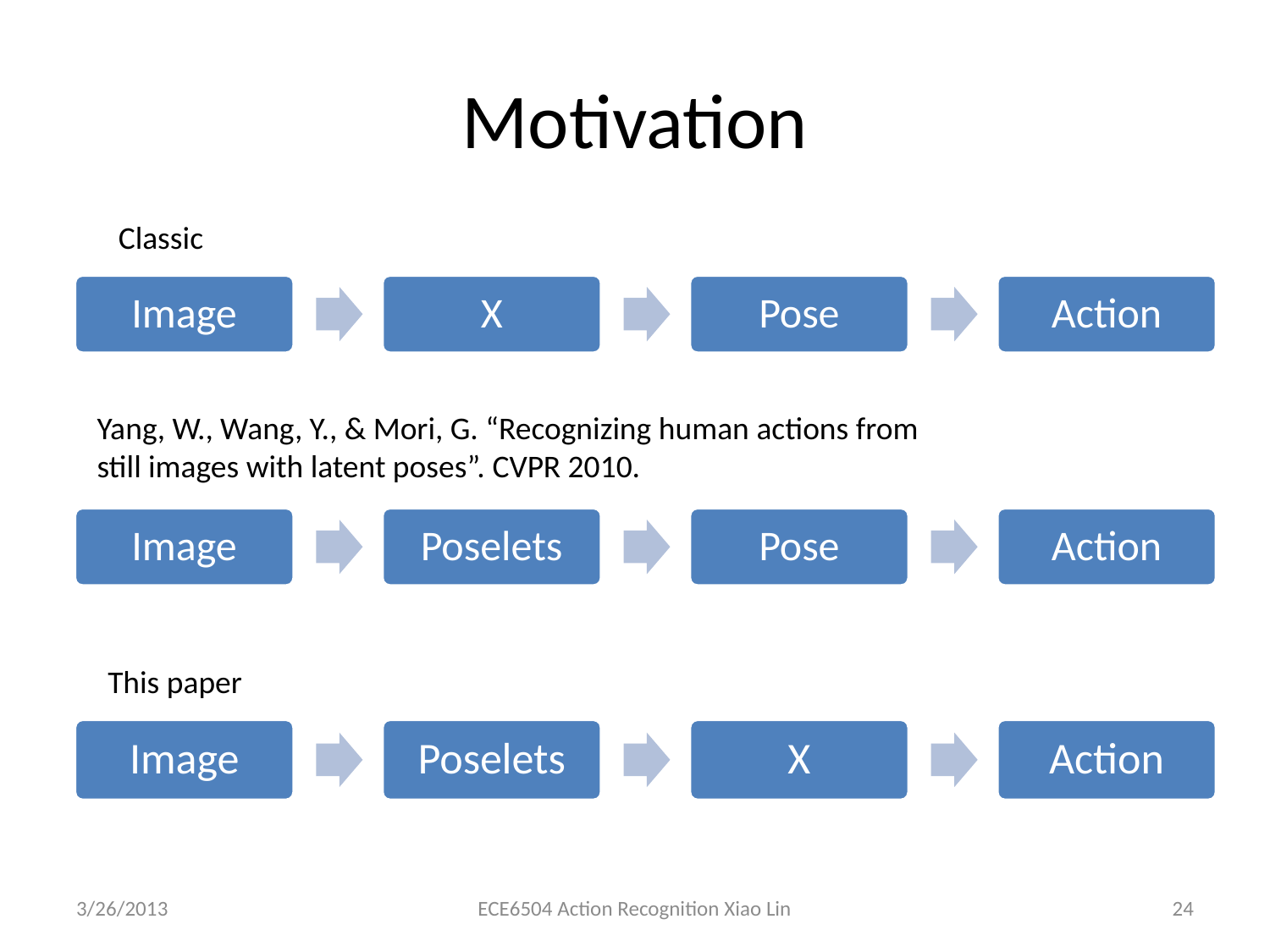

# Motivation
Classic
Image

X

Pose

Action
Yang, W., Wang, Y., & Mori, G. “Recognizing human actions from still images with latent poses”. CVPR 2010.
Image

Poselets

Pose

Action
This paper
Image

Poselets

X

Action
3/26/2013
ECE6504 Action Recognition Xiao Lin
24